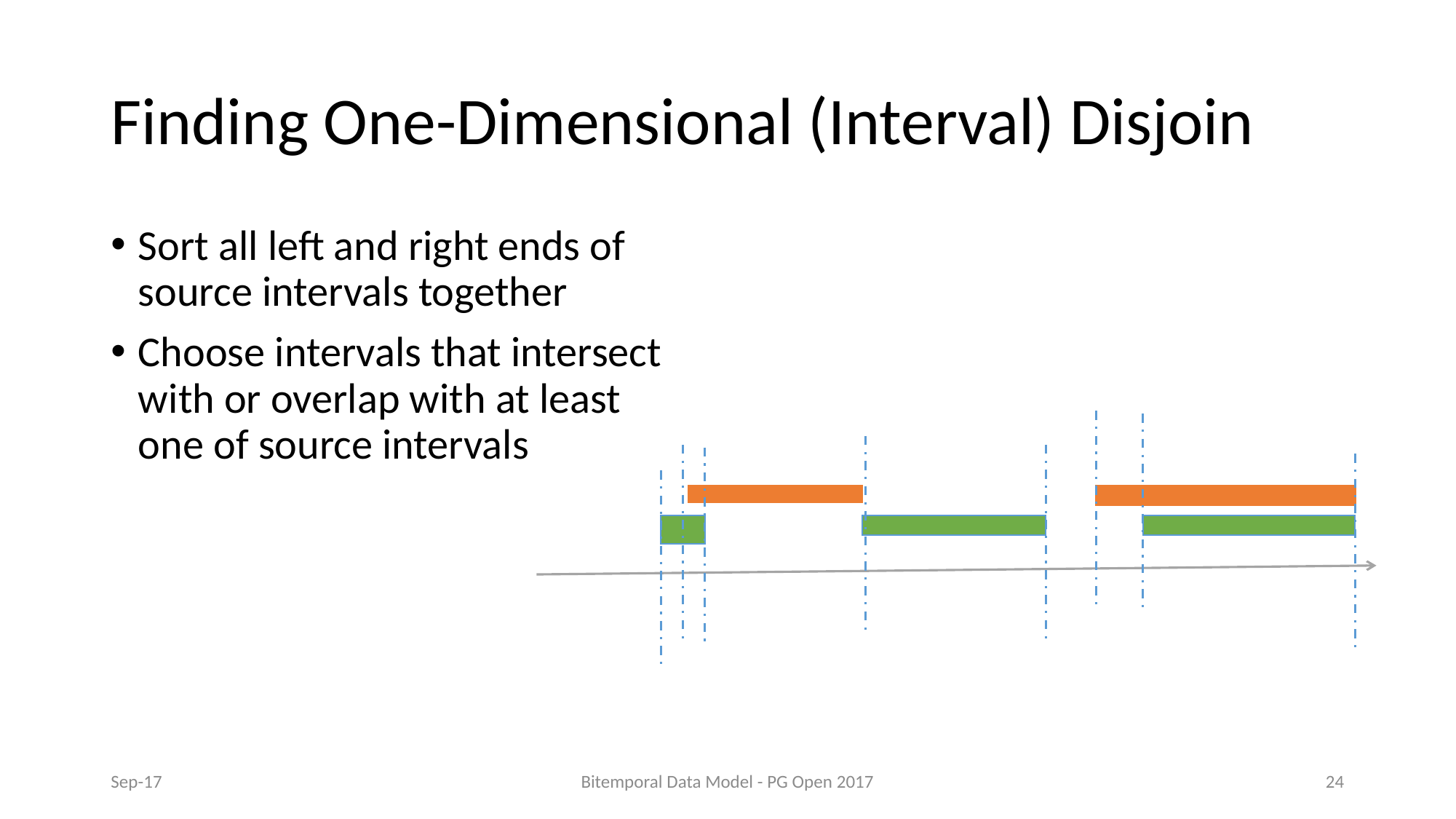

# Finding One-Dimensional (Interval) Disjoin
Sort all left and right ends of source intervals together
Choose intervals that intersect with or overlap with at least one of source intervals

Sep-17
Bitemporal Data Model - PG Open 2017
24